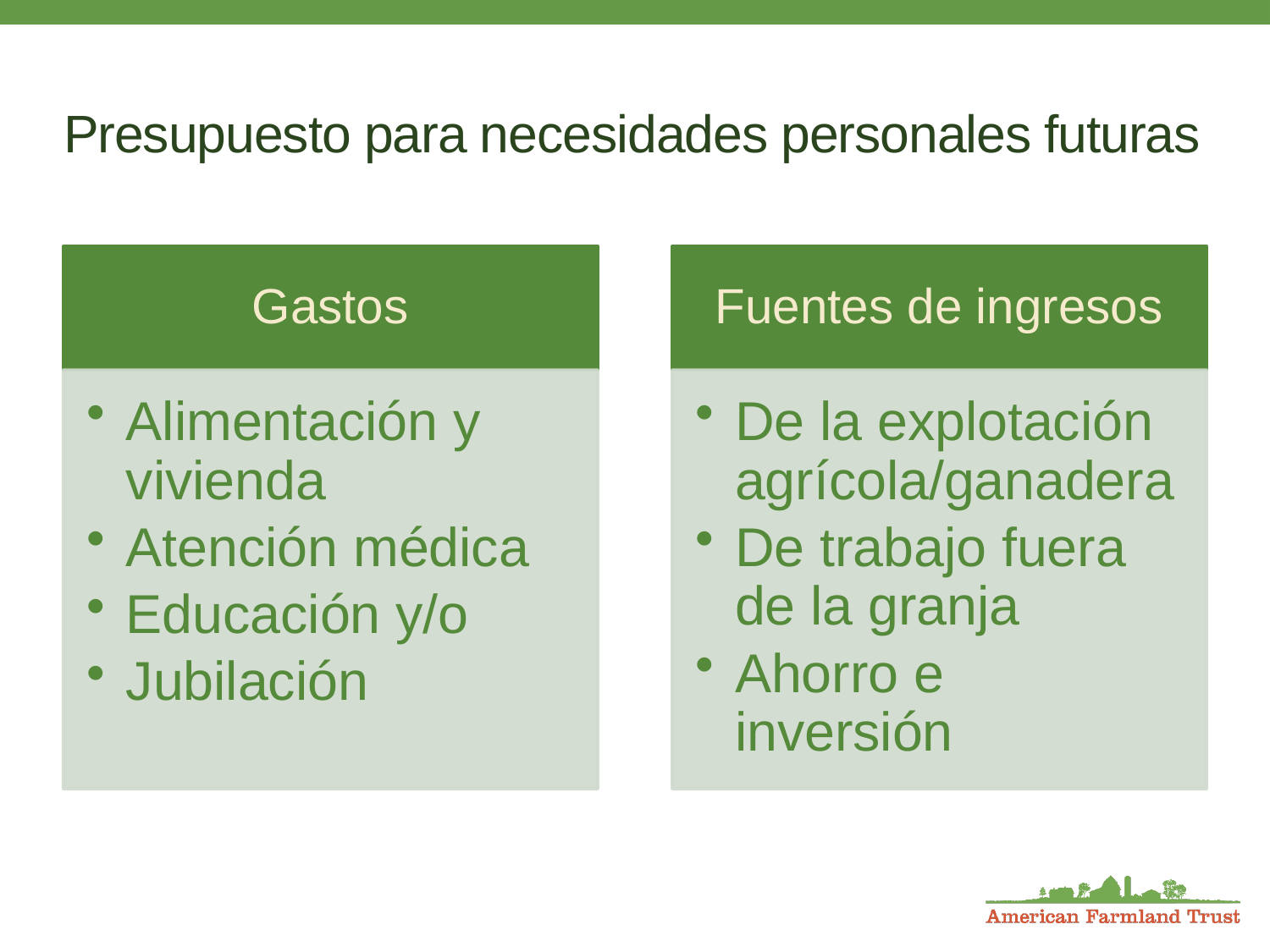

# Presupuesto para necesidades personales futuras
Gastos
Alimentación y vivienda
Atención médica
Educación y/o
Jubilación
Fuentes de ingresos
De la explotación agrícola/ganadera
De trabajo fuera de la granja
Ahorro e inversión